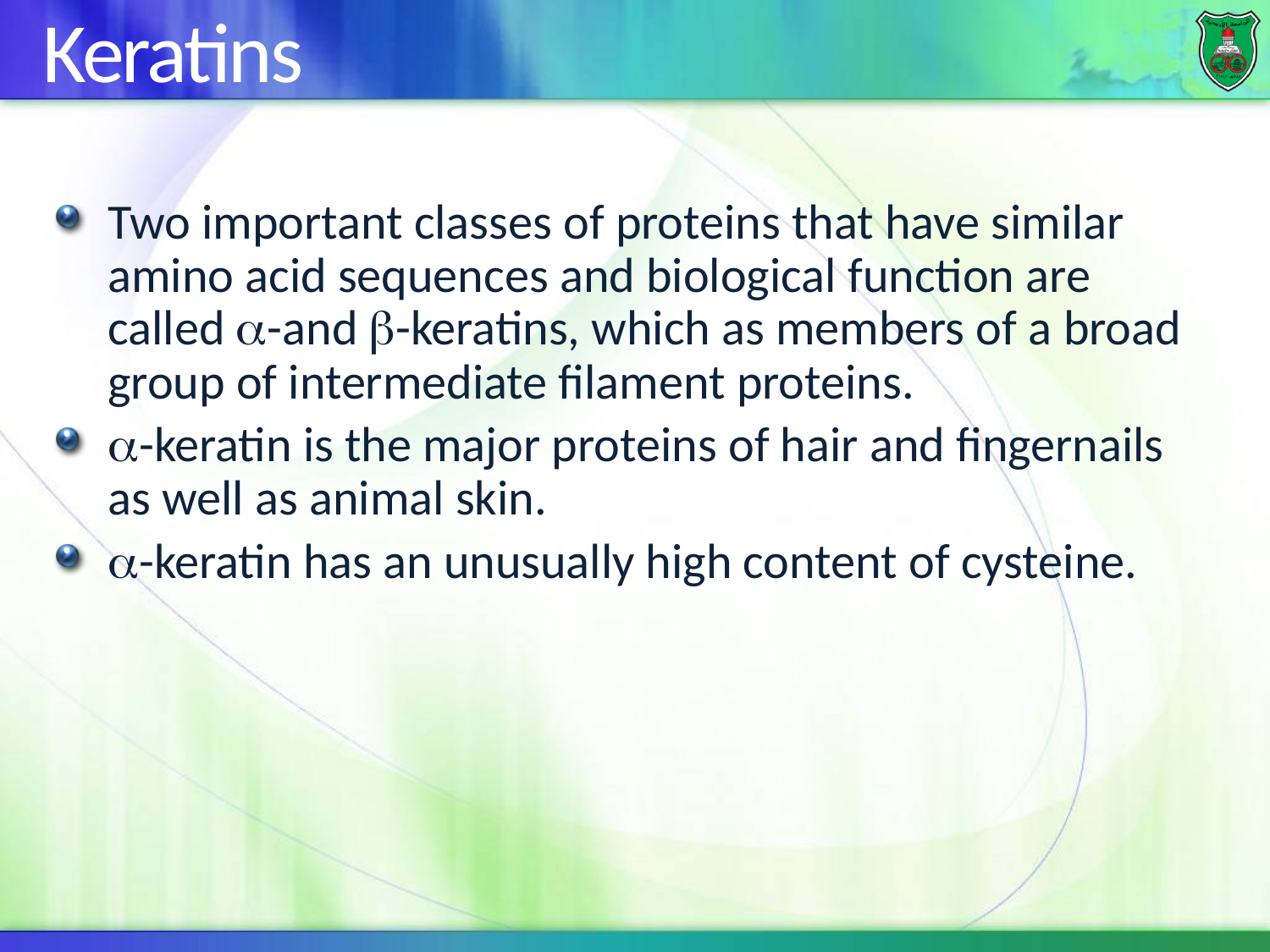

# Keratins
Two important classes of proteins that have similar amino acid sequences and biological function are called α-and β-keratins, which as members of a broad group of intermediate filament proteins.
α-keratin is the major proteins of hair and fingernails as well as animal skin.
α-keratin has an unusually high content of cysteine.